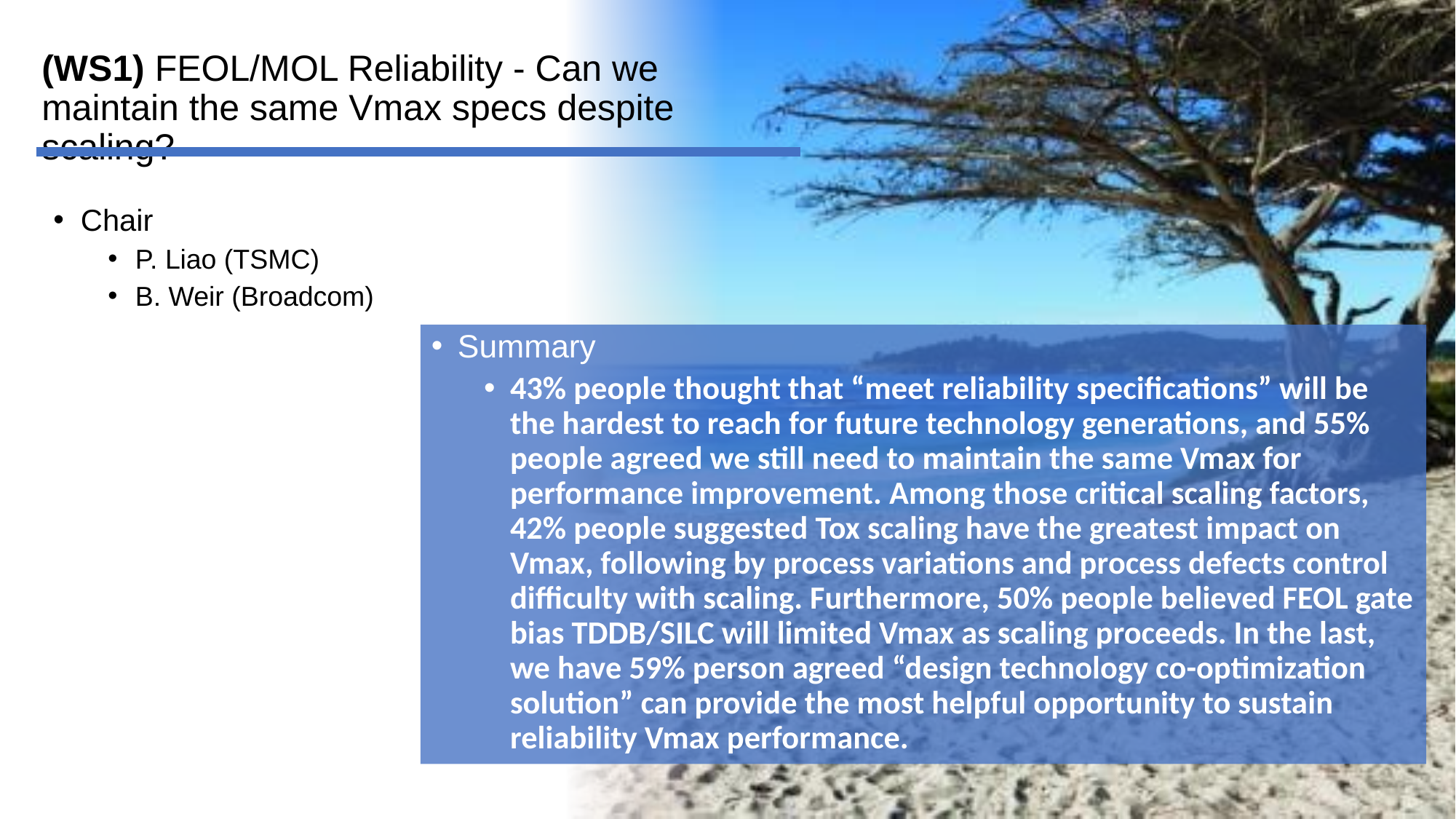

# (WS1) FEOL/MOL Reliability - Can we maintain the same Vmax specs despite scaling?
Chair
P. Liao (TSMC)
B. Weir (Broadcom)

Summary
43% people thought that “meet reliability specifications” will be the hardest to reach for future technology generations, and 55% people agreed we still need to maintain the same Vmax for performance improvement. Among those critical scaling factors, 42% people suggested Tox scaling have the greatest impact on Vmax, following by process variations and process defects control difficulty with scaling. Furthermore, 50% people believed FEOL gate bias TDDB/SILC will limited Vmax as scaling proceeds. In the last, we have 59% person agreed “design technology co-optimization solution” can provide the most helpful opportunity to sustain reliability Vmax performance.